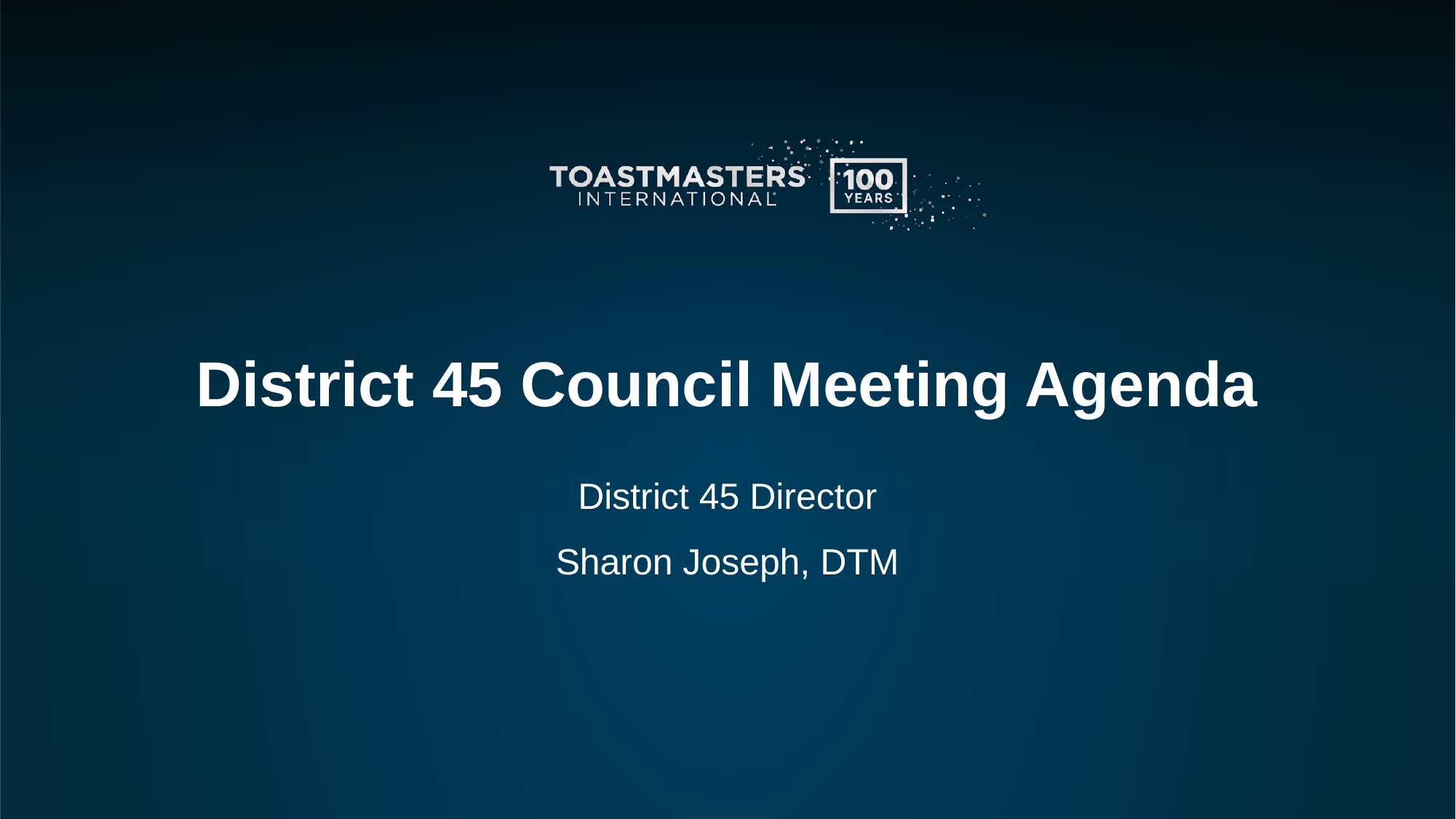

# District 45 Council Meeting Agenda
District 45 Director
Sharon Joseph, DTM